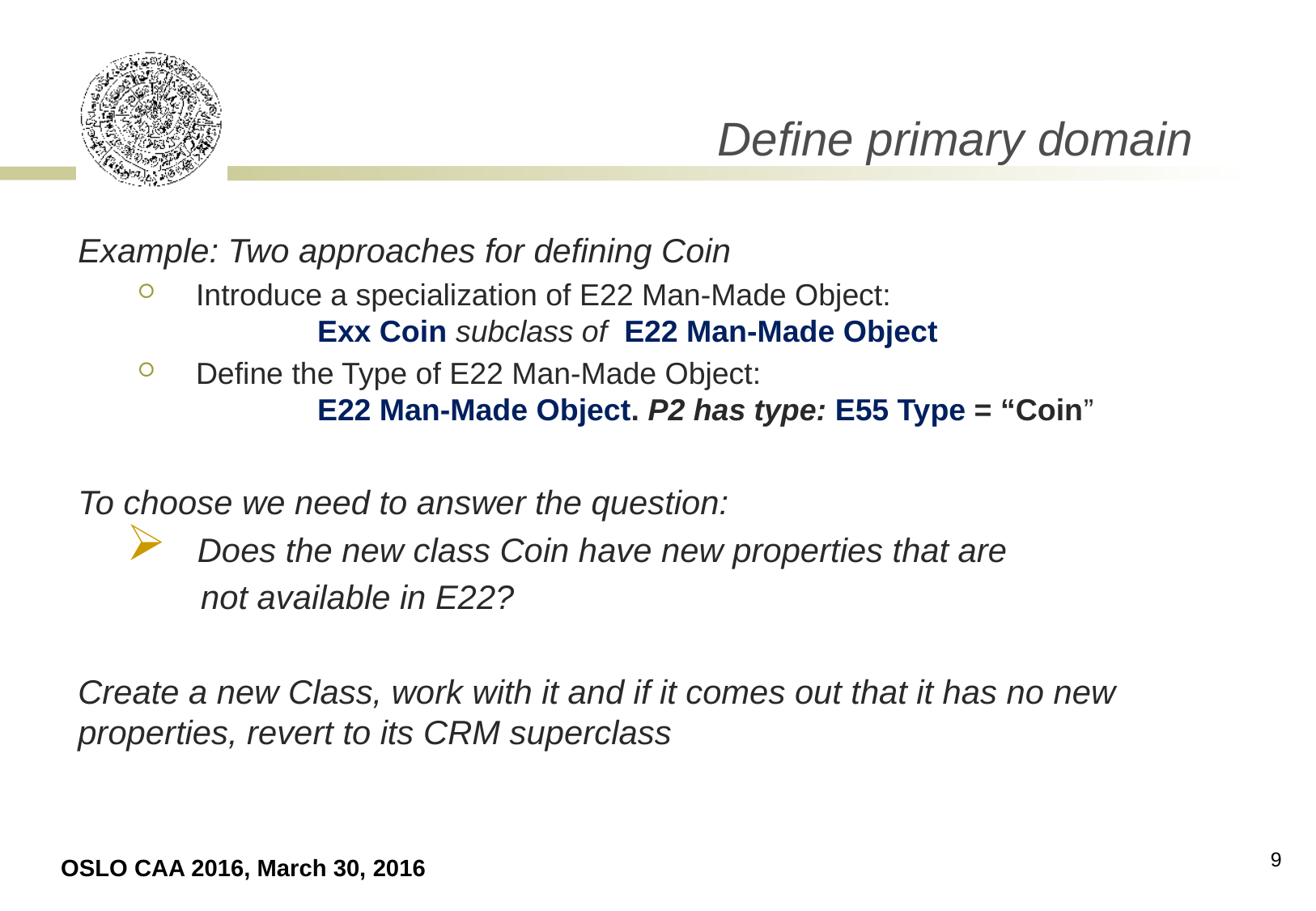

Define primary domain
Example: Two approaches for defining Coin
Introduce a specialization of E22 Man-Made Object:
	Exx Coin subclass of  E22 Man-Made Object
Define the Type of E22 Man-Made Object:
	E22 Man-Made Object. P2 has type: E55 Type = “Coin”

To choose we need to answer the question:
Does the new class Coin have new properties that are
        not available in E22?

Create a new Class, work with it and if it comes out that it has no new properties, revert to its CRM superclass

9